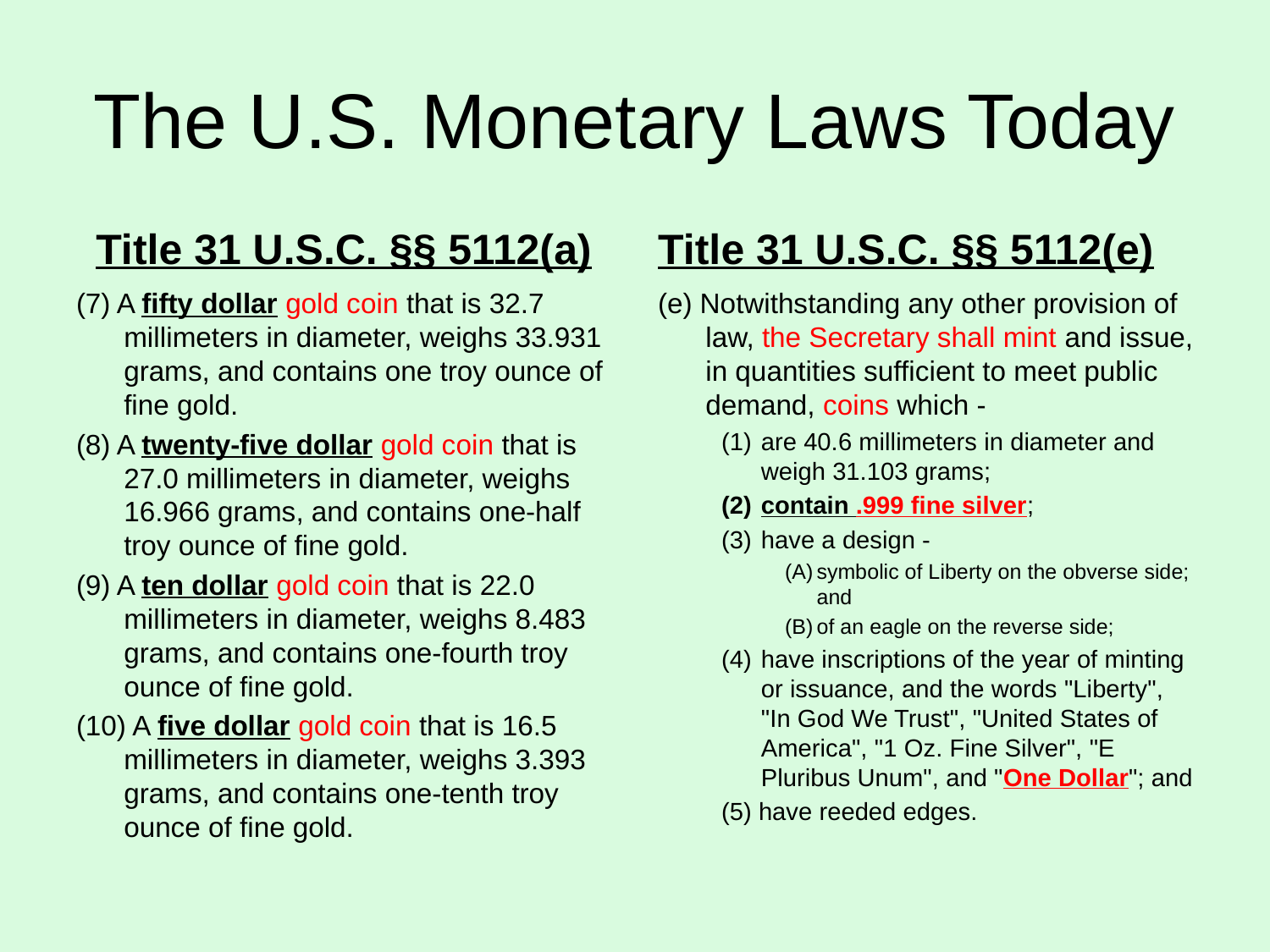

# The U.S. Monetary Laws Today
Title 31 U.S.C. §§ 5112(a)
Title 31 U.S.C. §§ 5112(e)
(e) Notwithstanding any other provision of law, the Secretary shall mint and issue, in quantities sufficient to meet public demand, coins which -
are 40.6 millimeters in diameter and weigh 31.103 grams;
contain .999 fine silver;
have a design -
symbolic of Liberty on the obverse side; and
of an eagle on the reverse side;
have inscriptions of the year of minting or issuance, and the words "Liberty", "In God We Trust", "United States of America", "1 Oz. Fine Silver", "E Pluribus Unum", and "One Dollar"; and
(5) have reeded edges.

(7) A fifty dollar gold coin that is 32.7 millimeters in diameter, weighs 33.931 grams, and contains one troy ounce of fine gold.
(8) A twenty-five dollar gold coin that is 27.0 millimeters in diameter, weighs 16.966 grams, and contains one-half troy ounce of fine gold.
(9) A ten dollar gold coin that is 22.0 millimeters in diameter, weighs 8.483 grams, and contains one-fourth troy ounce of fine gold.
(10) A five dollar gold coin that is 16.5 millimeters in diameter, weighs 3.393 grams, and contains one-tenth troy ounce of fine gold.